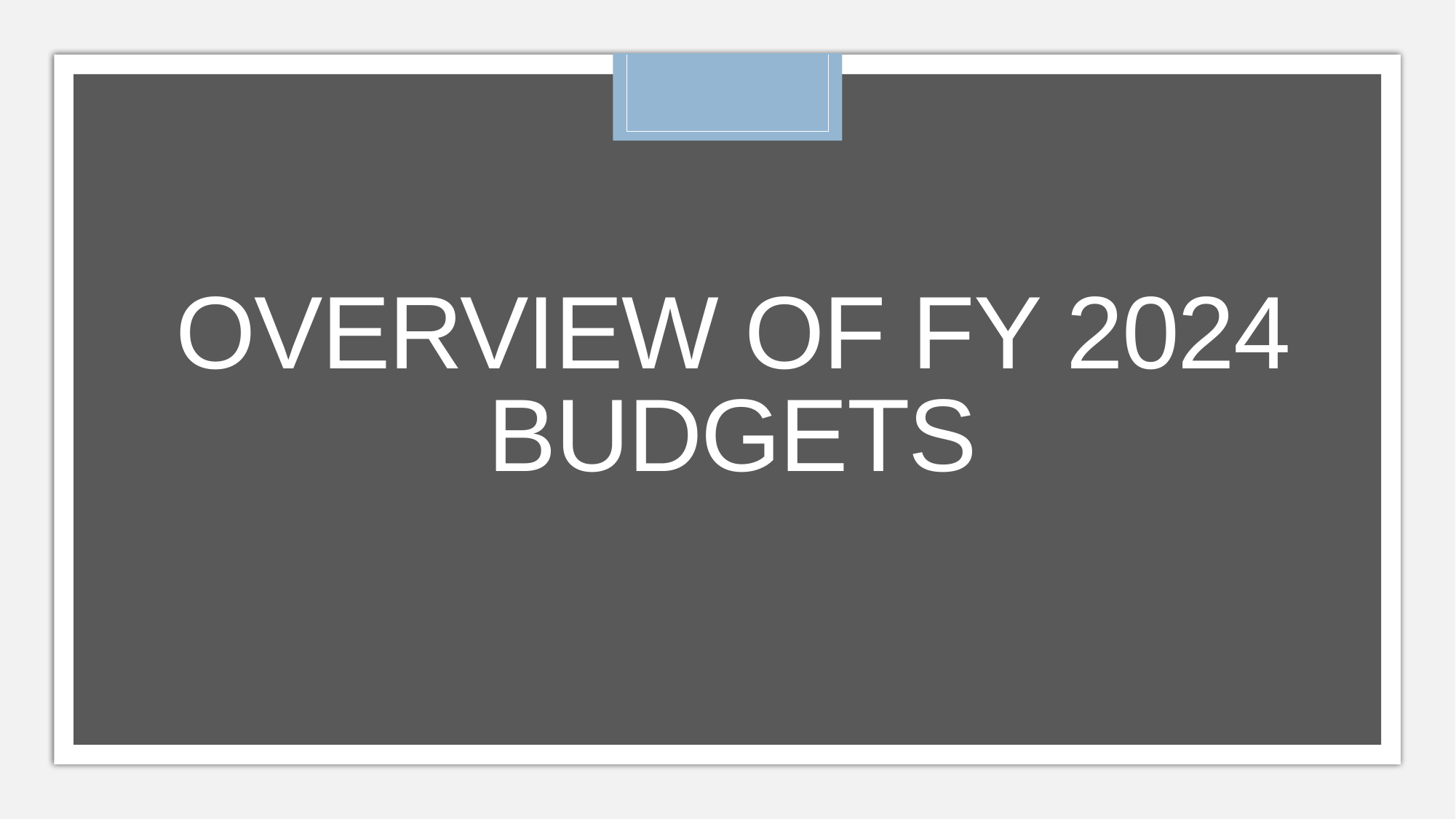

# Overview of FY 2024 Budgets
7